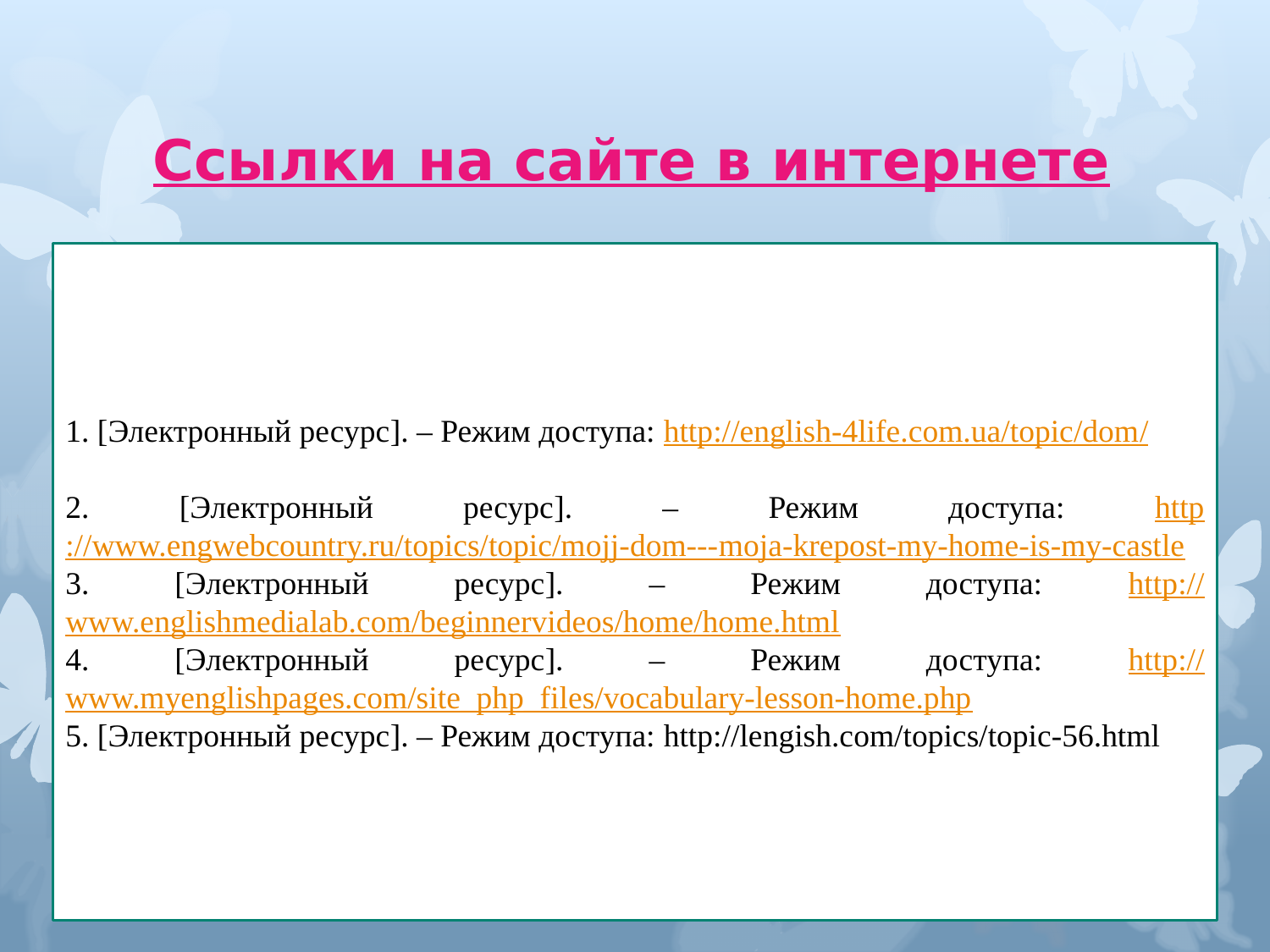

# Ссылки на сайте в интернете
1. [Электронный ресурс]. – Режим доступа: http://english-4life.com.ua/topic/dom/

2. [Электронный ресурс]. – Режим доступа: http://www.engwebcountry.ru/topics/topic/mojj-dom---moja-krepost-my-home-is-my-castle
3. [Электронный ресурс]. – Режим доступа: http://www.englishmedialab.com/beginnervideos/home/home.html
4. [Электронный ресурс]. – Режим доступа: http://www.myenglishpages.com/site_php_files/vocabulary-lesson-home.php
5. [Электронный ресурс]. – Режим доступа: http://lengish.com/topics/topic-56.html